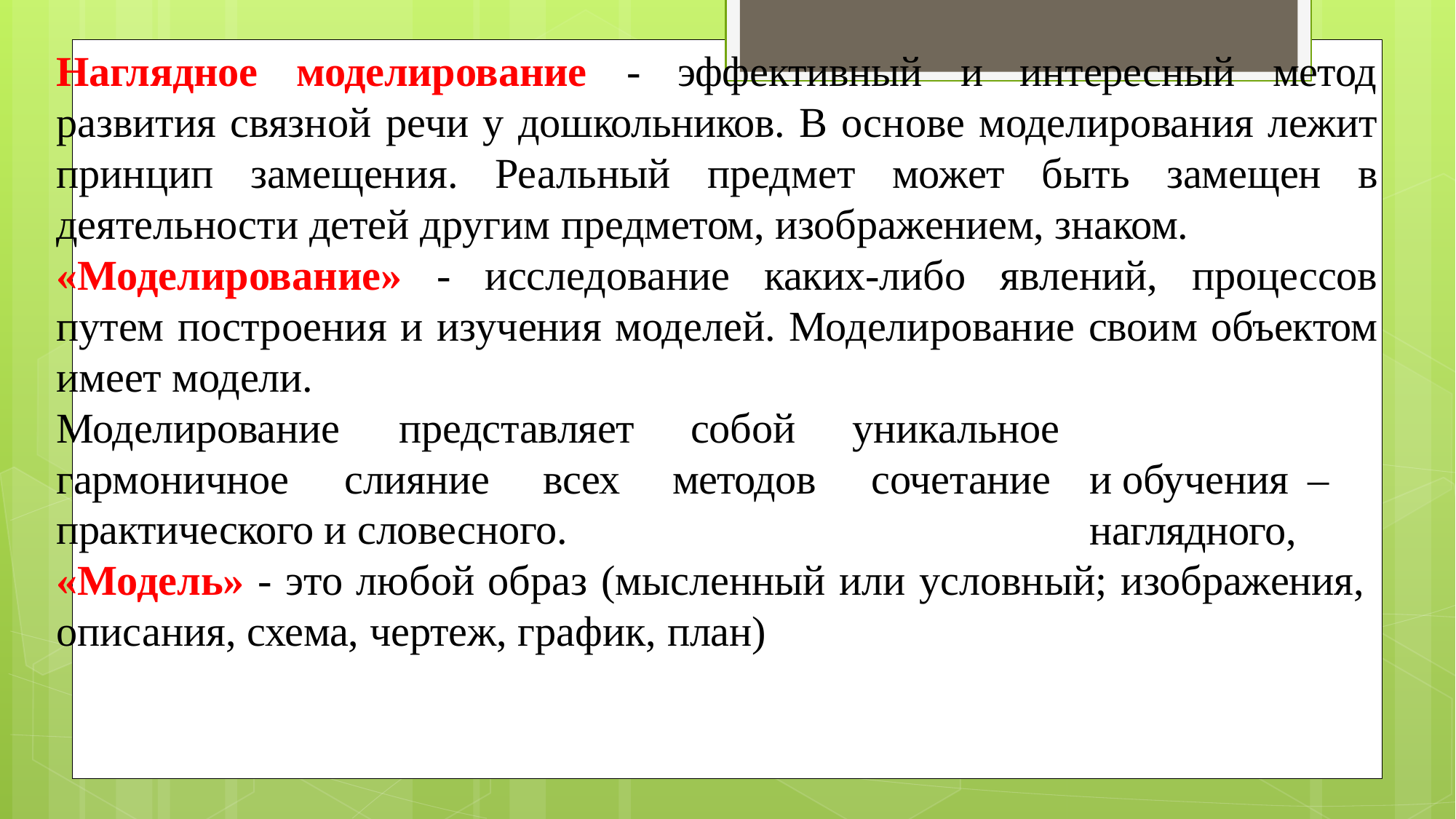

Наглядное
моделирование	-	эффективный	и	интересный	метод
развития связной речи у дошкольников. В основе моделирования лежит принцип  замещения.  Реальный  предмет  может  быть  замещен  в деятельности детей другим предметом, изображением, знаком.
«Моделирование»  -  исследование  каких-либо  явлений,  процессов путем построения и изучения моделей. Моделирование своим объектом имеет модели.
Моделирование		представляет гармоничное	слияние	всех
собой методов
уникальное		сочетание	и обучения	–		наглядного,
практического и словесного.
«Модель» - это любой образ (мысленный или условный; изображения, описания, схема, чертеж, график, план)